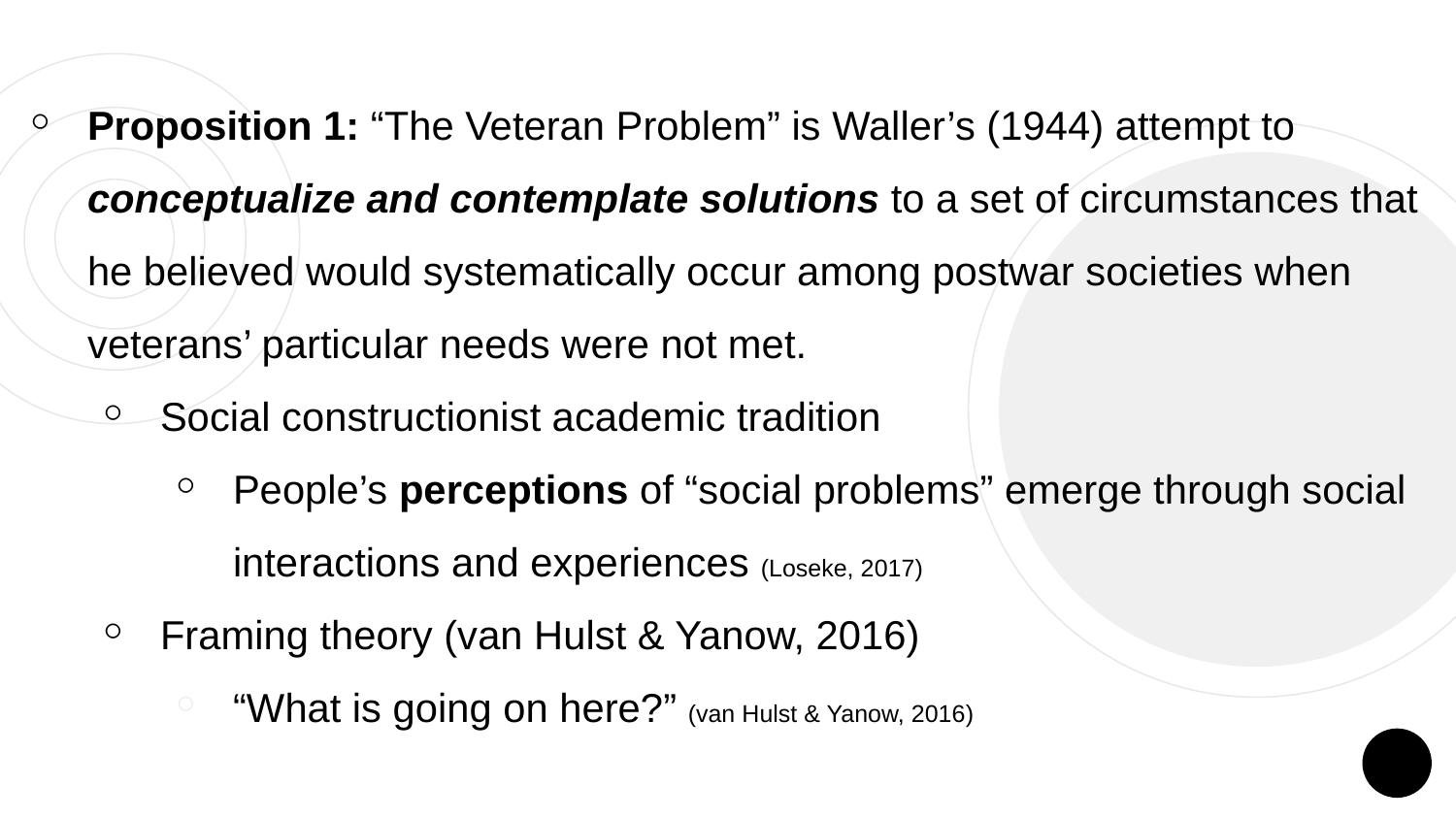

Proposition 1: “The Veteran Problem” is Waller’s (1944) attempt to conceptualize and contemplate solutions to a set of circumstances that he believed would systematically occur among postwar societies when veterans’ particular needs were not met.
Social constructionist academic tradition
People’s perceptions of “social problems” emerge through social interactions and experiences (Loseke, 2017)
Framing theory (van Hulst & Yanow, 2016)
“What is going on here?” (van Hulst & Yanow, 2016)